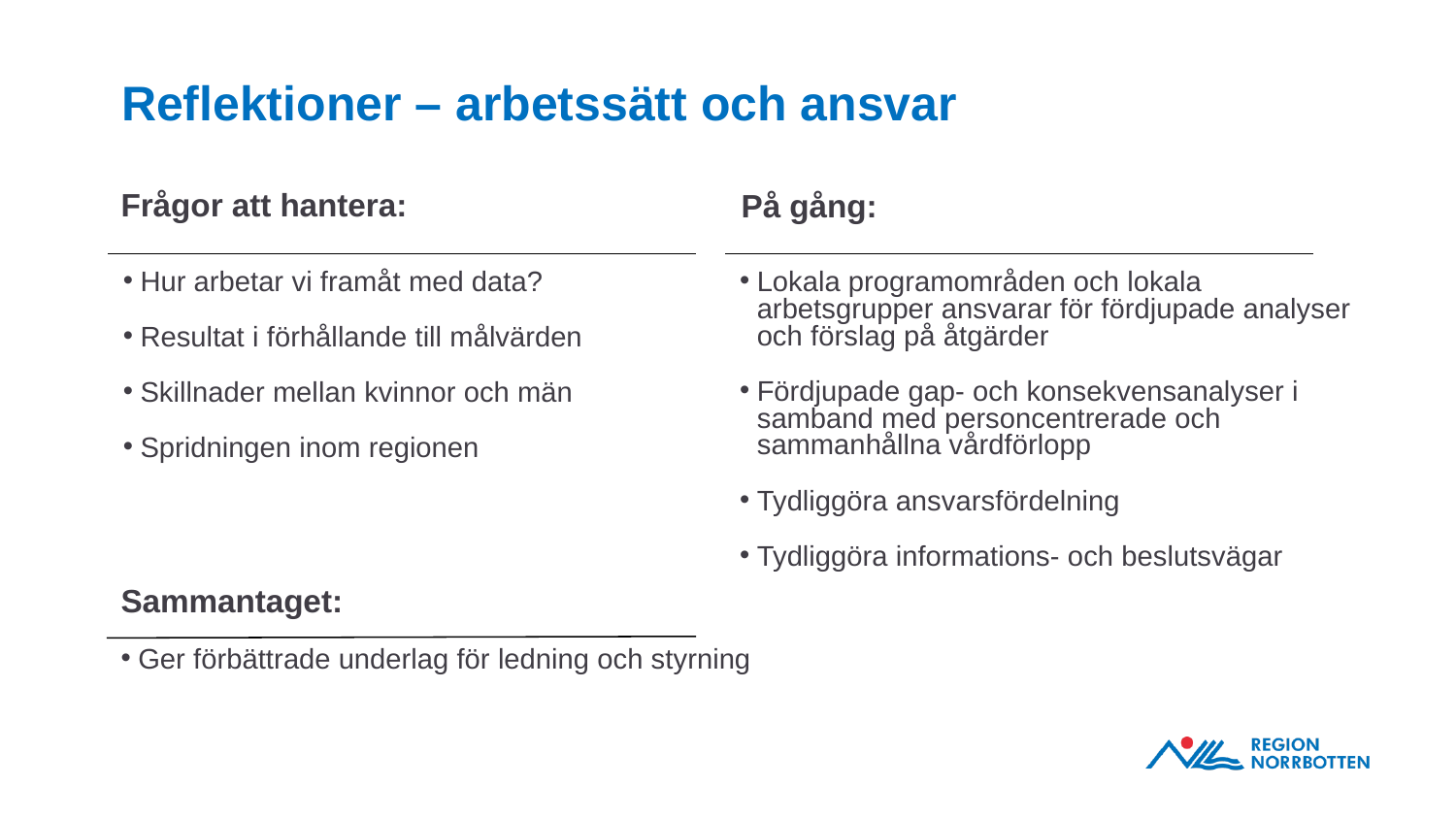

# Reflektioner – arbetssätt och ansvar
Frågor att hantera:
På gång:
Hur arbetar vi framåt med data?
Resultat i förhållande till målvärden
Skillnader mellan kvinnor och män
Spridningen inom regionen

Lokala programområden och lokala arbetsgrupper ansvarar för fördjupade analyser och förslag på åtgärder
Fördjupade gap- och konsekvensanalyser i samband med personcentrerade och sammanhållna vårdförlopp
Tydliggöra ansvarsfördelning
Tydliggöra informations- och beslutsvägar

Sammantaget:
Ger förbättrade underlag för ledning och styrning